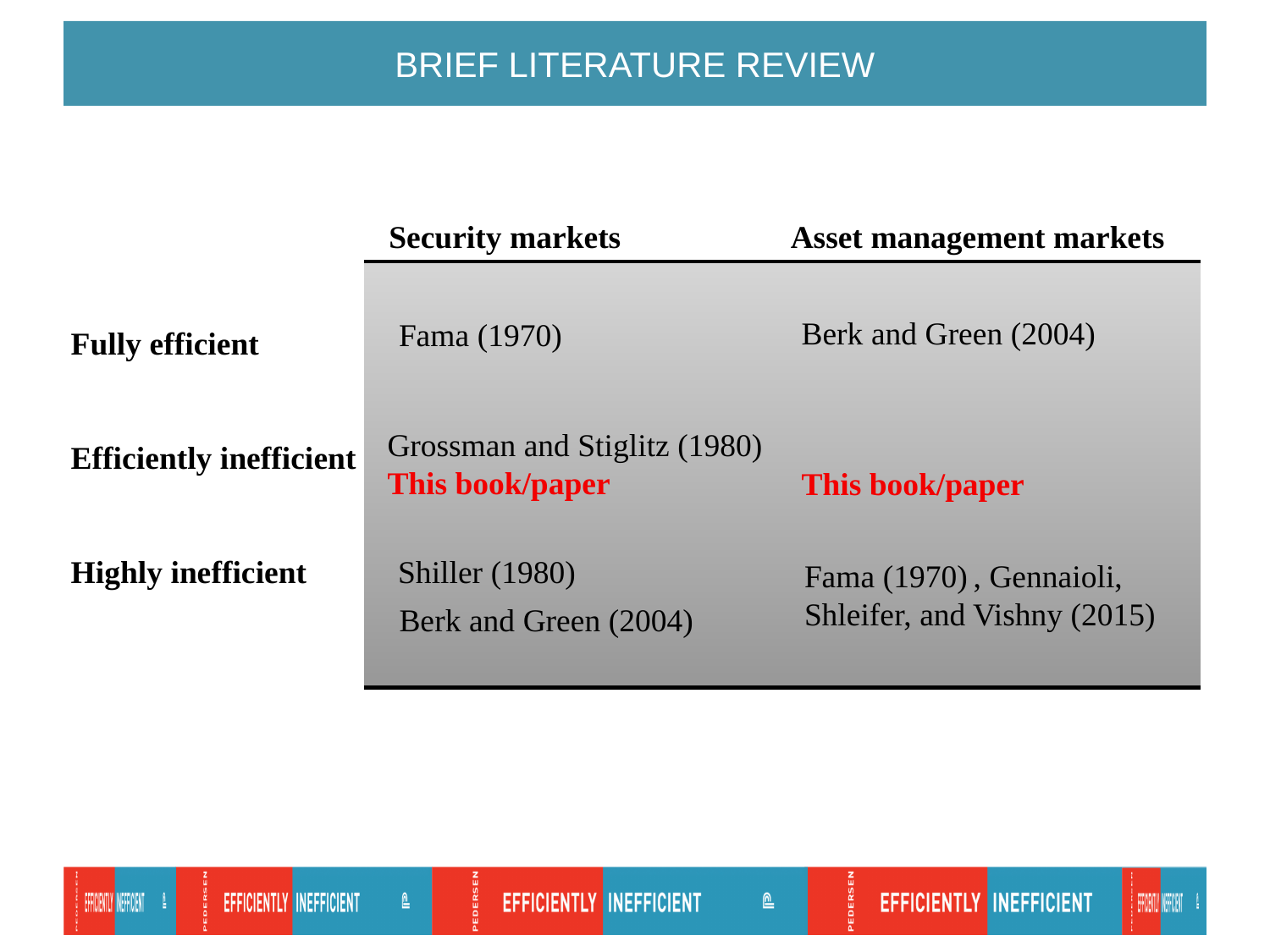

# Brief literature review
         Security markets
Asset management markets
|  |  |
| --- | --- |
Berk and Green (2004)
Fama (1970)
Fully efficient

Efficiently inefficient

Highly inefficient

Grossman and Stiglitz (1980)
This book/paper
This book/paper

Shiller (1980)
Fama (1970)
                     , Gennaioli, Shleifer, and Vishny (2015)
Berk and Green (2004)